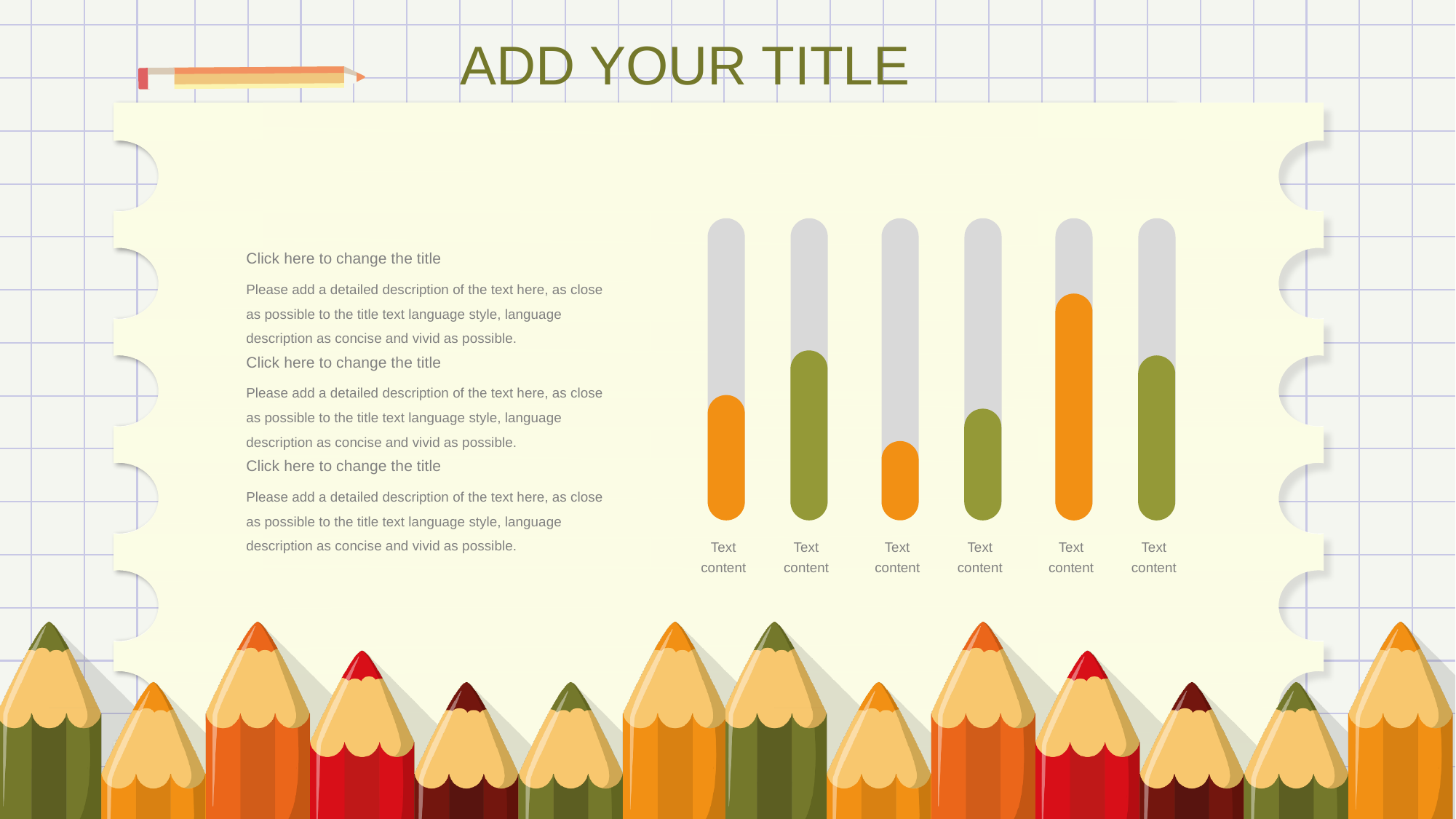

Text content
Text content
Text content
Text content
Text content
Text content
Click here to change the title
Please add a detailed description of the text here, as close as possible to the title text language style, language description as concise and vivid as possible.
Click here to change the title
Please add a detailed description of the text here, as close as possible to the title text language style, language description as concise and vivid as possible.
Click here to change the title
Please add a detailed description of the text here, as close as possible to the title text language style, language description as concise and vivid as possible.